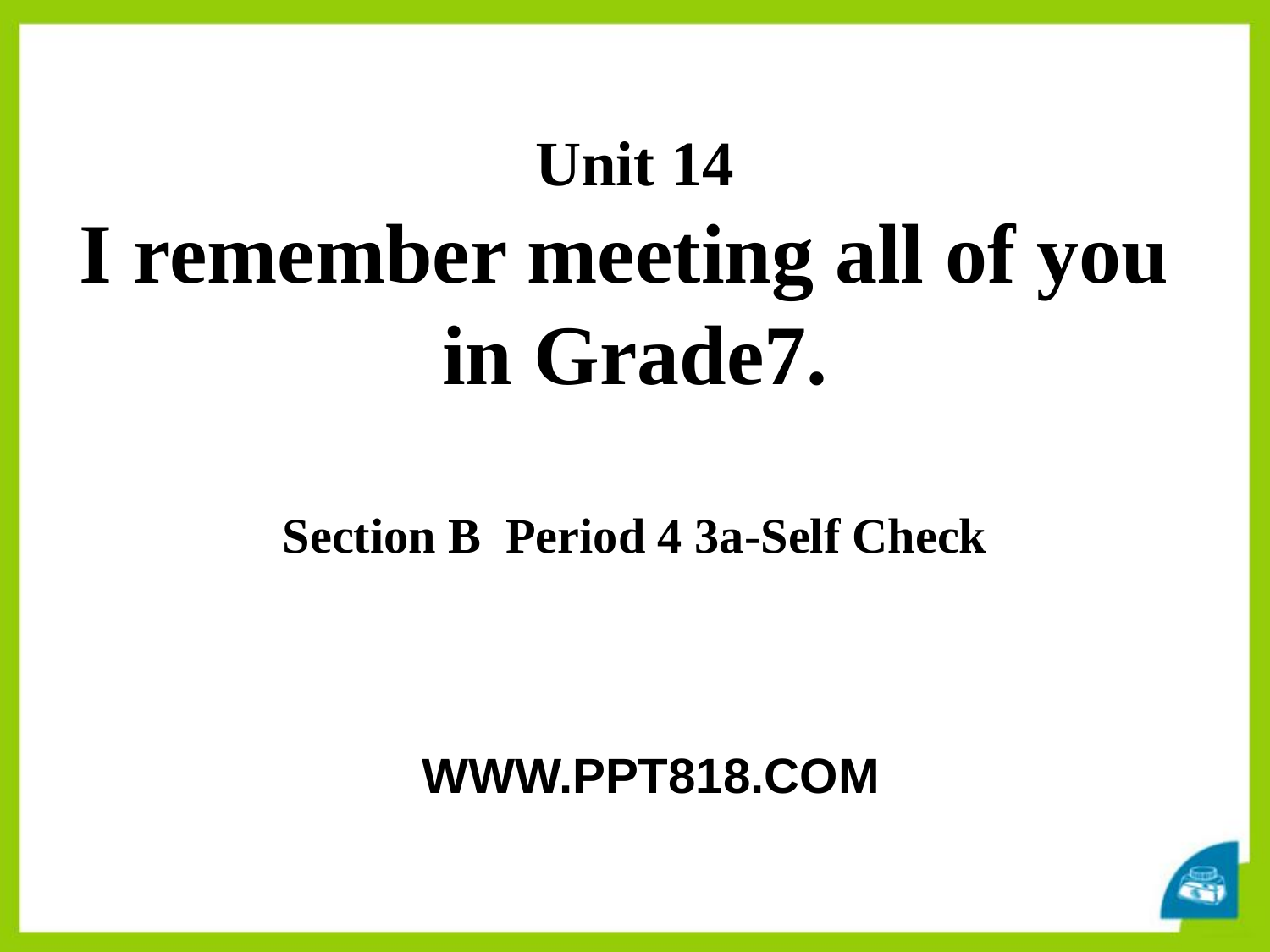

Unit 14
I remember meeting all of you
in Grade7.
Section B  Period 4 3a-Self Check
WWW.PPT818.COM